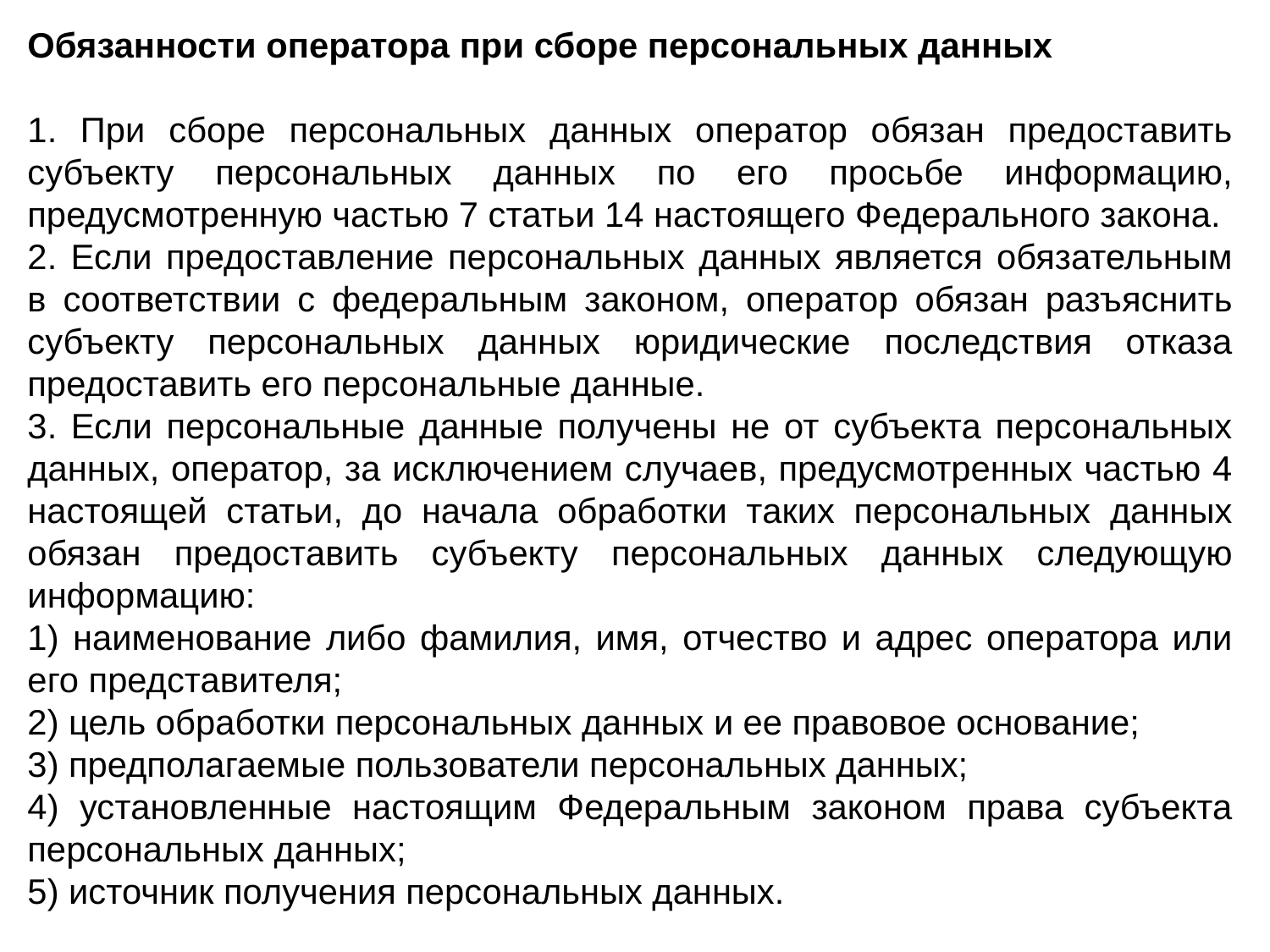

Обязанности оператора при сборе персональных данных

1. При сборе персональных данных оператор обязан предоставить субъекту персональных данных по его просьбе информацию, предусмотренную частью 7 статьи 14 настоящего Федерального закона.
2. Если предоставление персональных данных является обязательным в соответствии с федеральным законом, оператор обязан разъяснить субъекту персональных данных юридические последствия отказа предоставить его персональные данные.
3. Если персональные данные получены не от субъекта персональных данных, оператор, за исключением случаев, предусмотренных частью 4 настоящей статьи, до начала обработки таких персональных данных обязан предоставить субъекту персональных данных следующую информацию:
1) наименование либо фамилия, имя, отчество и адрес оператора или его представителя;
2) цель обработки персональных данных и ее правовое основание;
3) предполагаемые пользователи персональных данных;
4) установленные настоящим Федеральным законом права субъекта персональных данных;
5) источник получения персональных данных.